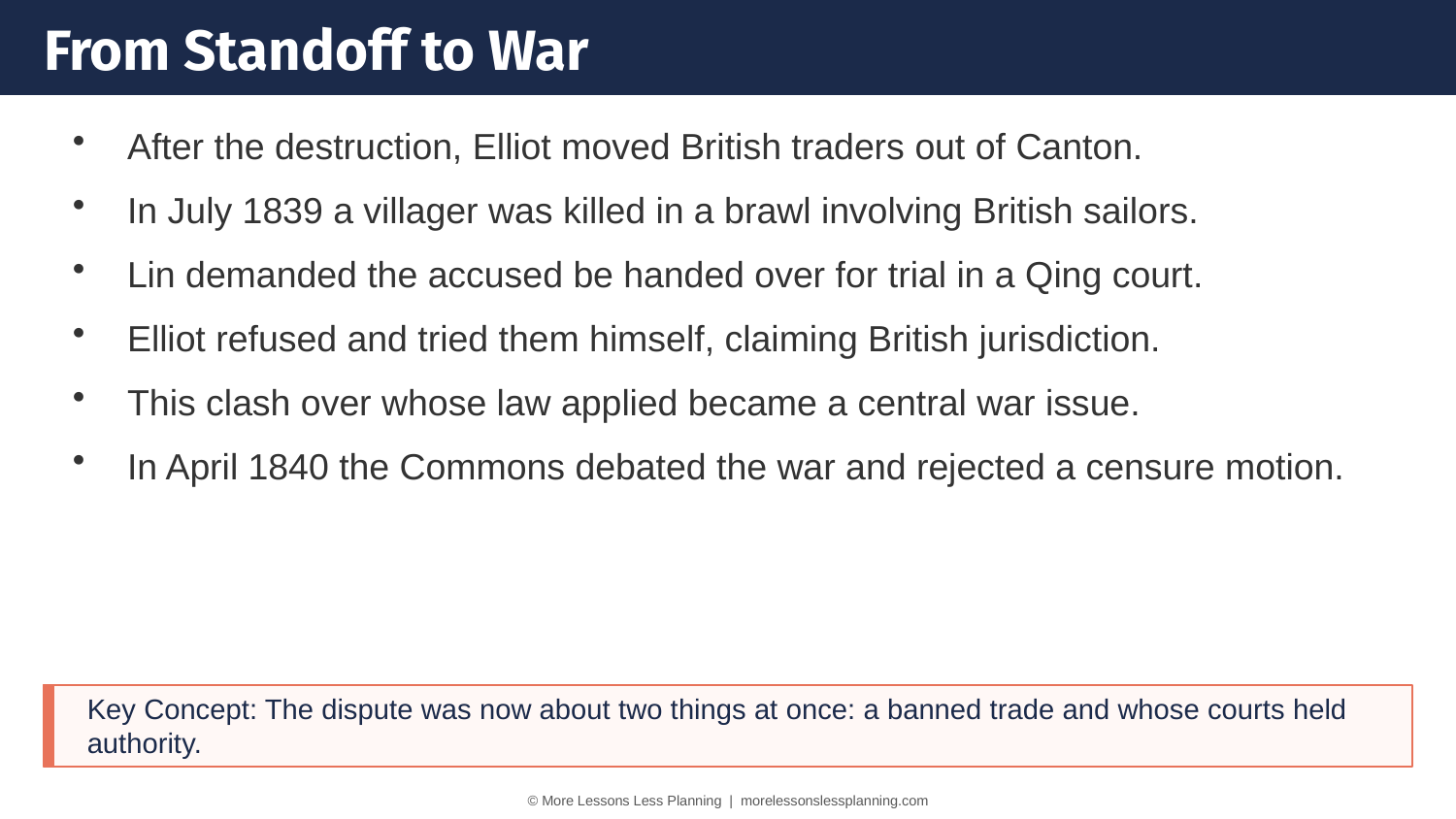

From Standoff to War
After the destruction, Elliot moved British traders out of Canton.
In July 1839 a villager was killed in a brawl involving British sailors.
Lin demanded the accused be handed over for trial in a Qing court.
Elliot refused and tried them himself, claiming British jurisdiction.
This clash over whose law applied became a central war issue.
In April 1840 the Commons debated the war and rejected a censure motion.

Key Concept: The dispute was now about two things at once: a banned trade and whose courts held authority.
© More Lessons Less Planning  |  morelessonslessplanning.com